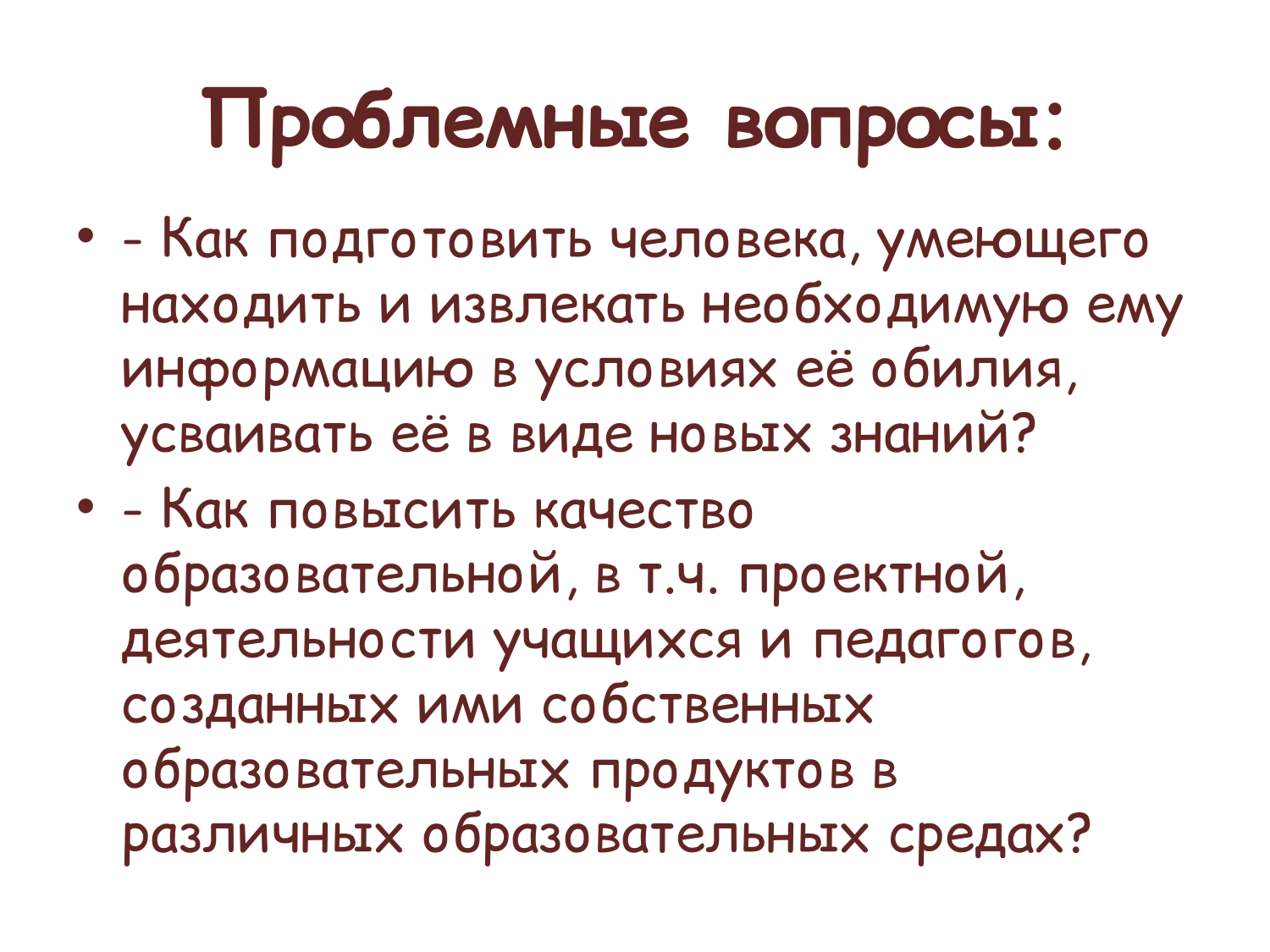

# Проблемные вопросы:
- Как подготовить человека, умеющего находить и извлекать необходимую ему информацию в условиях её обилия, усваивать её в виде новых знаний?
- Как повысить качество образовательной, в т.ч. проектной, деятельности учащихся и педагогов, созданных ими собственных образовательных продуктов в различных образовательных средах?